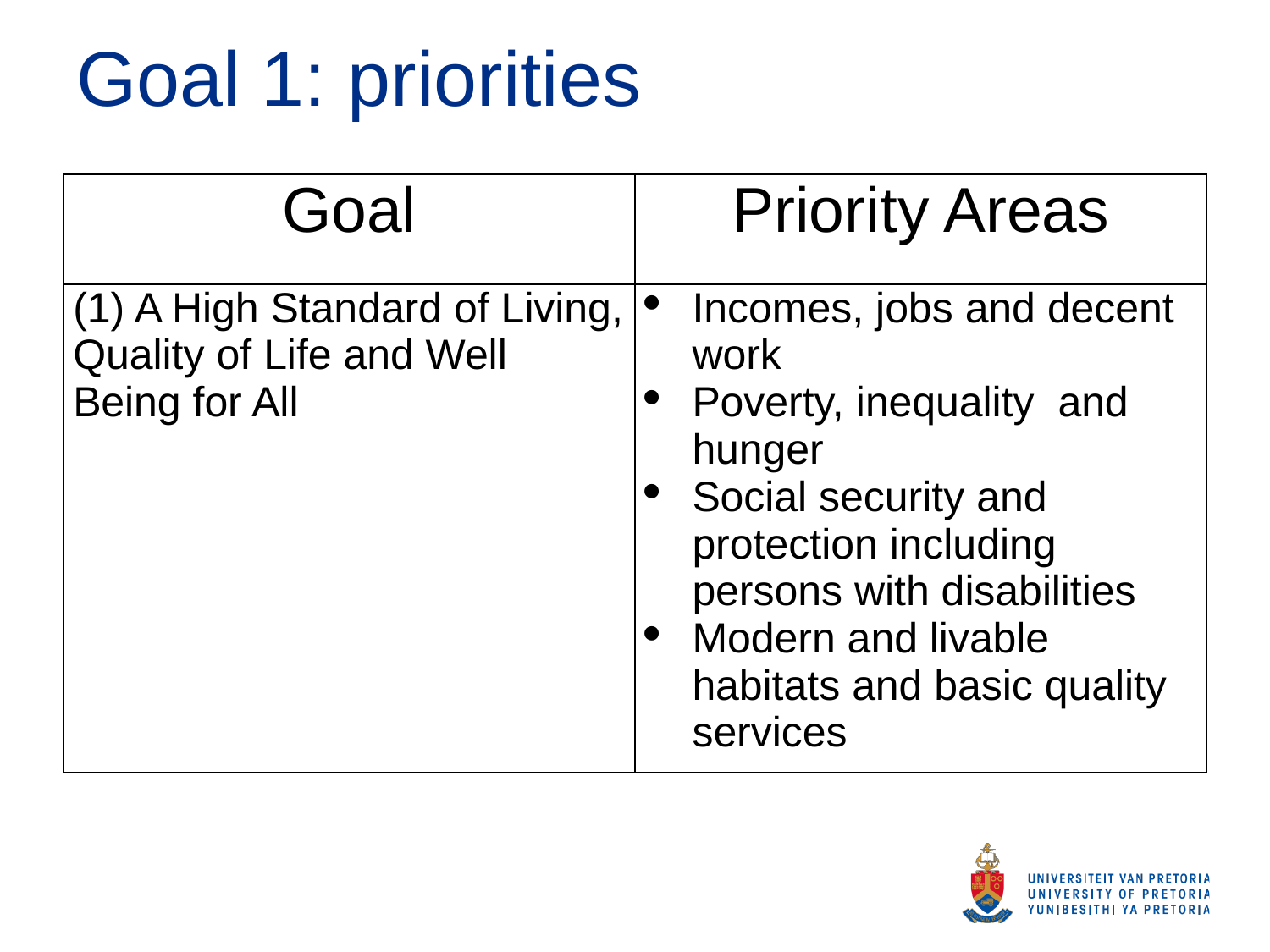

# Goal 1: priorities
| Goal | Priority Areas |
| --- | --- |
| (1) A High Standard of Living, Quality of Life and Well Being for All | Incomes, jobs and decent work Poverty, inequality and hunger Social security and protection including persons with disabilities Modern and livable habitats and basic quality services |